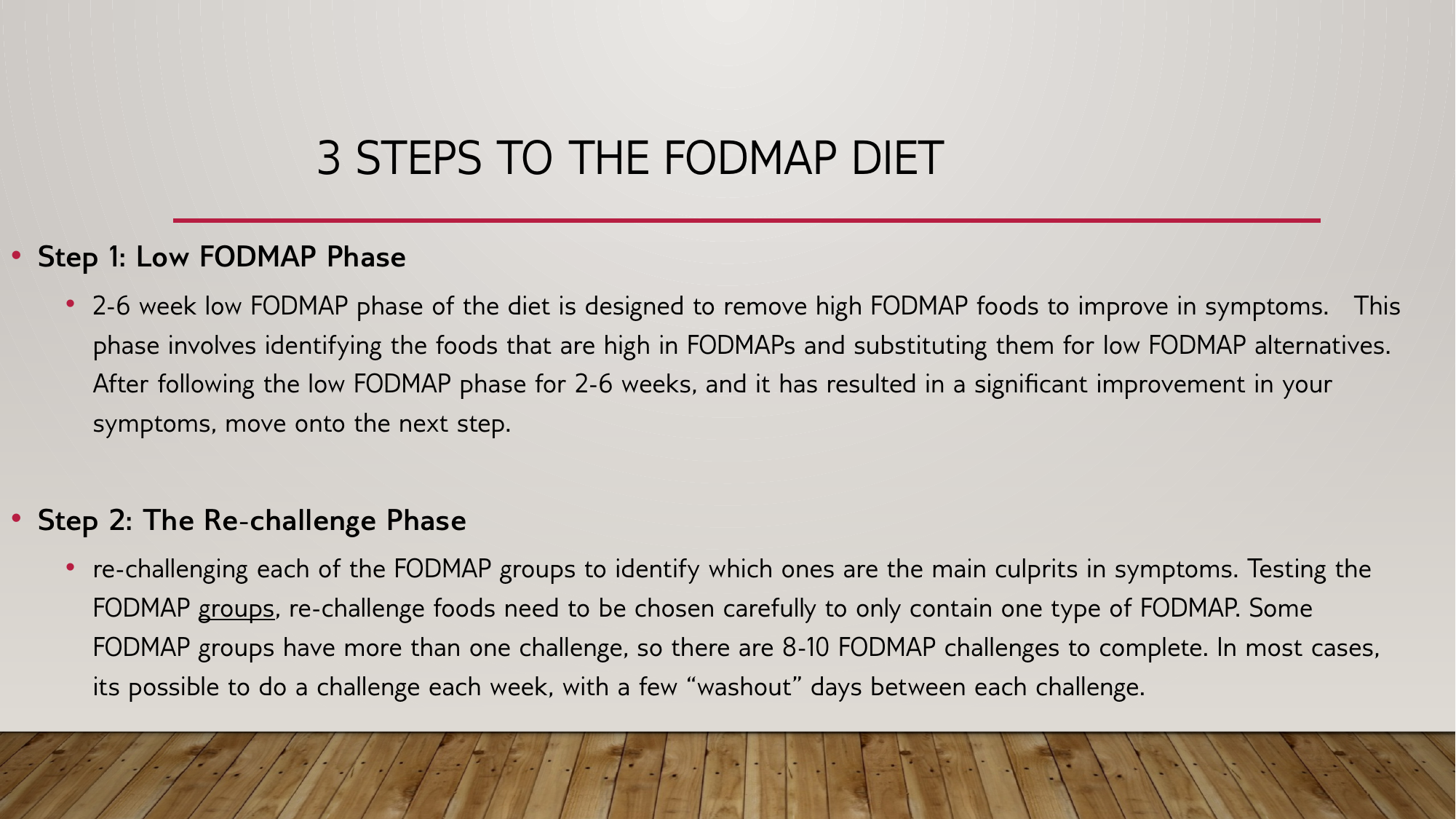

# 3 steps to the FODMAP diet
Step 1: Low FODMAP Phase
2-6 week low FODMAP phase of the diet is designed to remove high FODMAP foods to improve in symptoms.   This phase involves identifying the foods that are high in FODMAPs and substituting them for low FODMAP alternatives. After following the low FODMAP phase for 2-6 weeks, and it has resulted in a significant improvement in your symptoms, move onto the next step.
Step 2: The Re-challenge Phase
re-challenging each of the FODMAP groups to identify which ones are the main culprits in symptoms. Testing the FODMAP groups, re-challenge foods need to be chosen carefully to only contain one type of FODMAP. Some FODMAP groups have more than one challenge, so there are 8-10 FODMAP challenges to complete. In most cases, its possible to do a challenge each week, with a few “washout” days between each challenge.